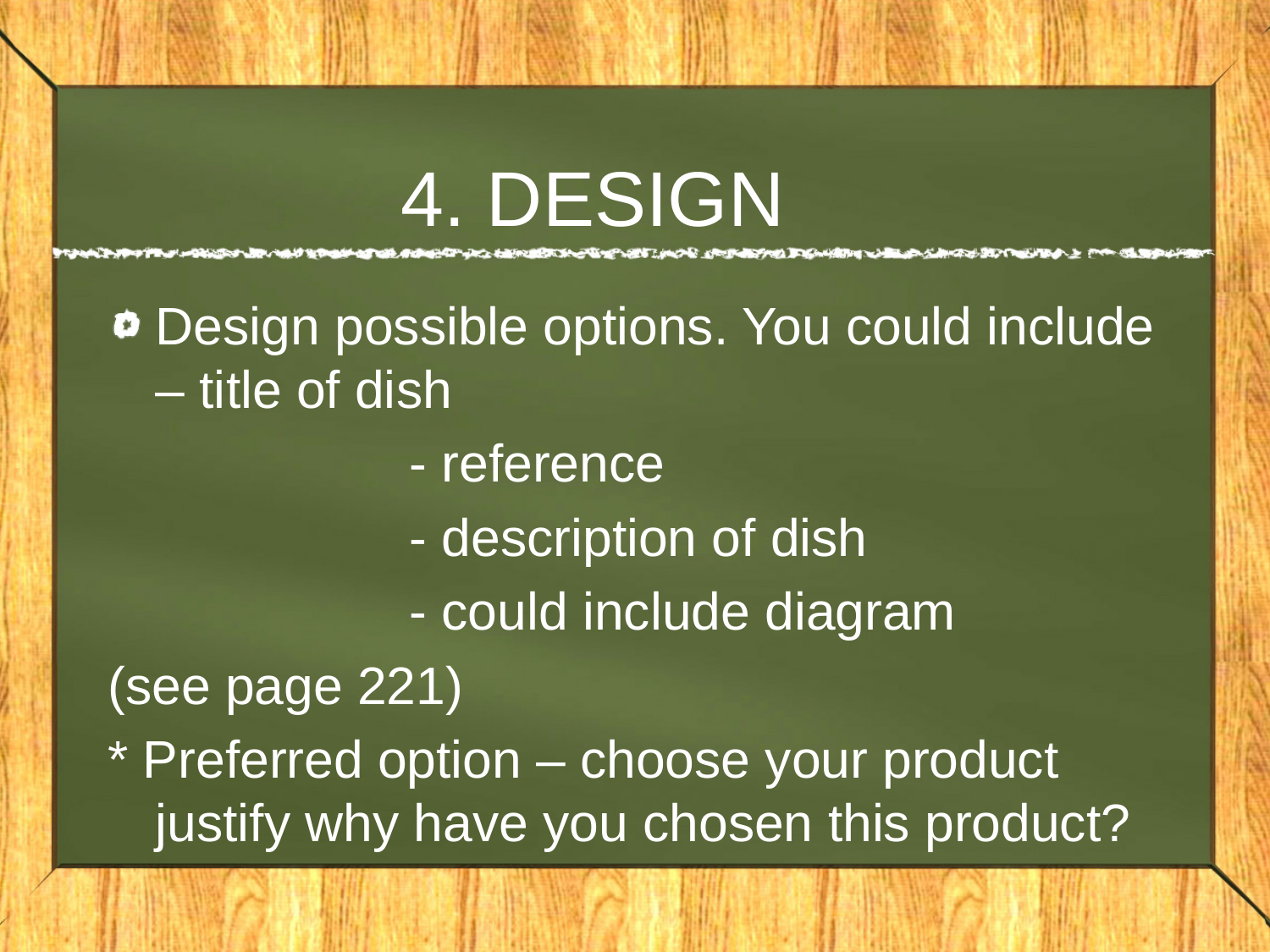

# 4. DESIGN
Design possible options. You could include – title of dish
			- reference
			- description of dish
			- could include diagram
(see page 221)
* Preferred option – choose your product justify why have you chosen this product?